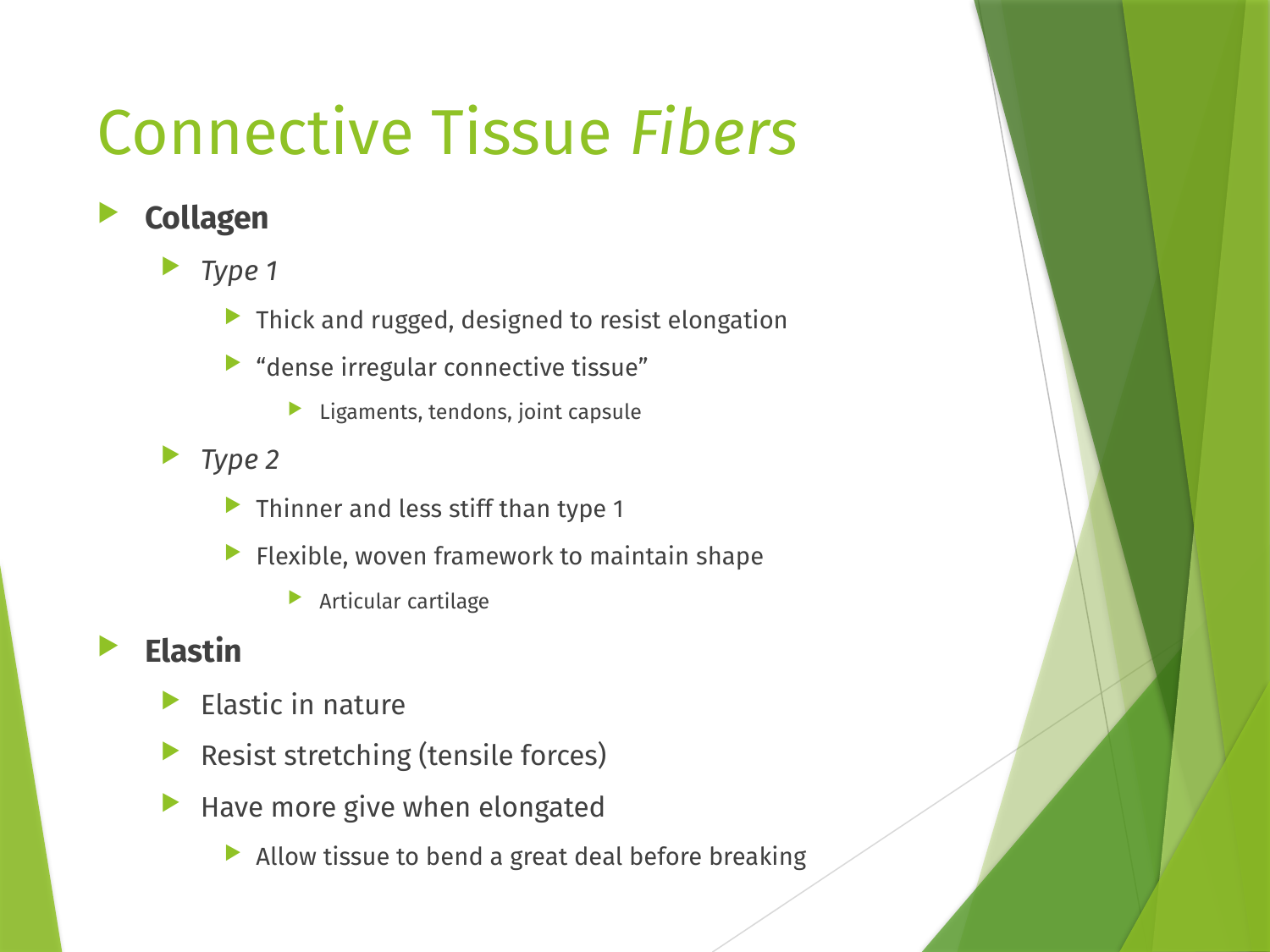

# Connective Tissue Fibers
Collagen
Type 1
Thick and rugged, designed to resist elongation
“dense irregular connective tissue”
Ligaments, tendons, joint capsule
Type 2
Thinner and less stiff than type 1
Flexible, woven framework to maintain shape
Articular cartilage
Elastin
Elastic in nature
Resist stretching (tensile forces)
Have more give when elongated
Allow tissue to bend a great deal before breaking